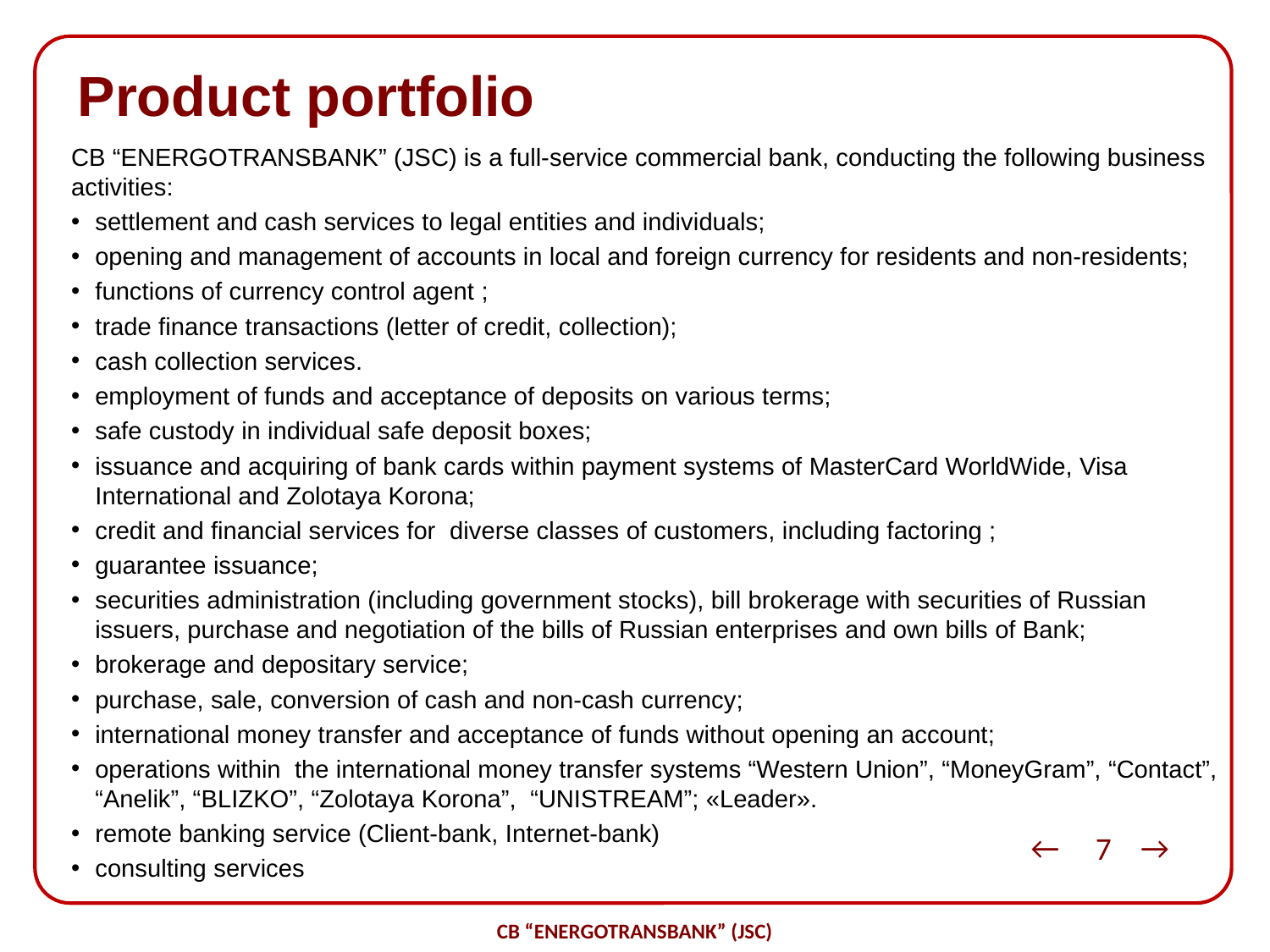

v
Product portfolio
CB “ENERGOTRANSBANK” (JSC) is a full-service commercial bank, conducting the following business activities:
settlement and cash services to legal entities and individuals;
opening and management of accounts in local and foreign currency for residents and non-residents;
functions of currency control agent ;
trade finance transactions (letter of credit, collection);
cash collection services.
employment of funds and acceptance of deposits on various terms;
safe custody in individual safe deposit boxes;
issuance and acquiring of bank cards within payment systems of MasterCard WorldWide, Visa International and Zolotaya Korona;
credit and financial services for  diverse classes of customers, including factoring ;
guarantee issuance;
securities administration (including government stocks), bill brokerage with securities of Russian issuers, purchase and negotiation of the bills of Russian enterprises and own bills of Bank;
brokerage and depositary service;
purchase, sale, conversion of cash and non-cash currency;
international money transfer and acceptance of funds without opening an account;
operations within  the international money transfer systems “Western Union”, “MoneyGram”, “Contact”, “Anelik”, “BLIZKO”, “Zolotaya Korona”,  “UNISTREAM”; «Leader».
remote banking service (Client-bank, Internet-bank)
consulting services
←
→
7
CB “ENERGOTRANSBANK” (JSC)